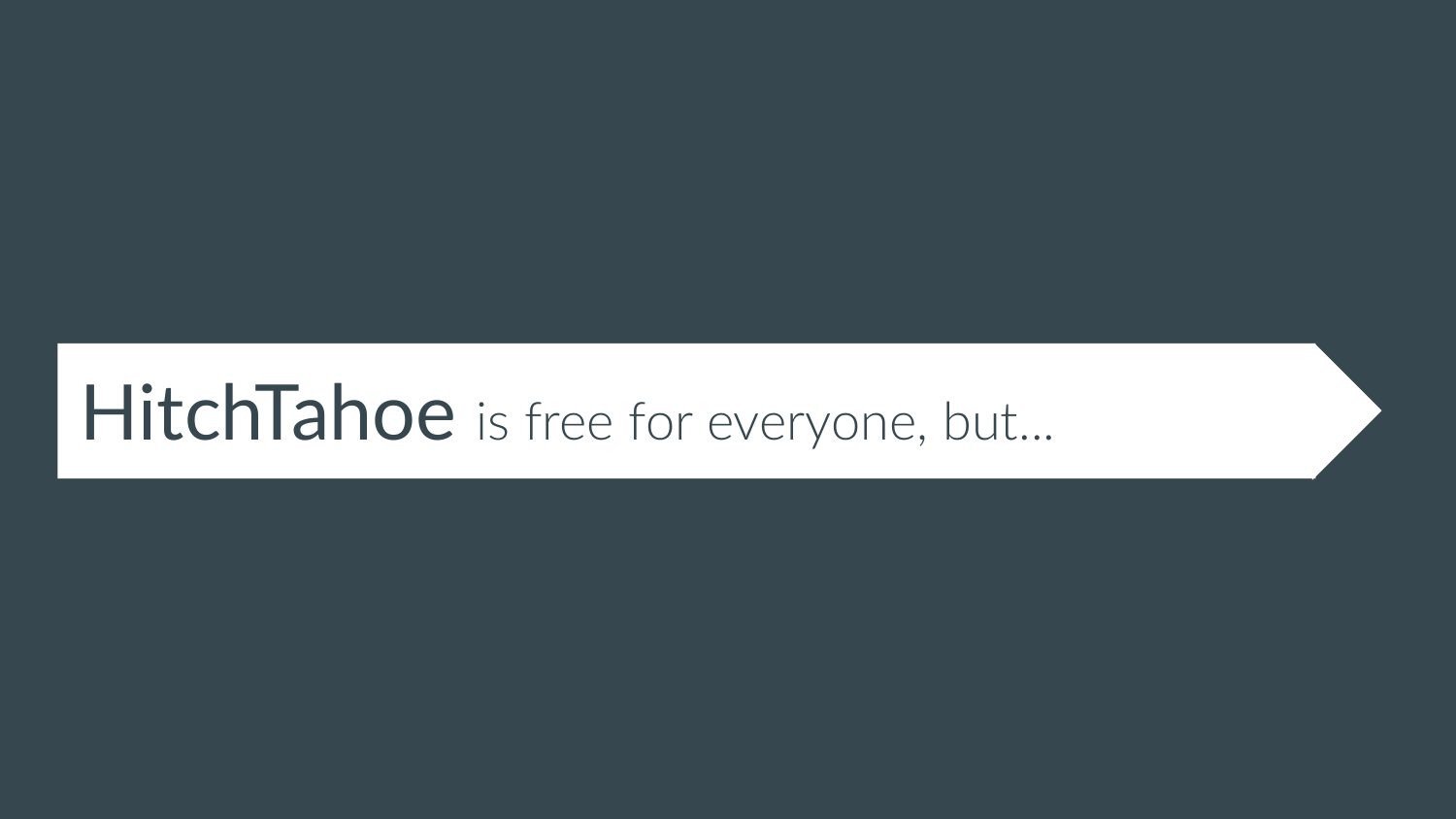

# HitchTahoe is free for everyone, but...